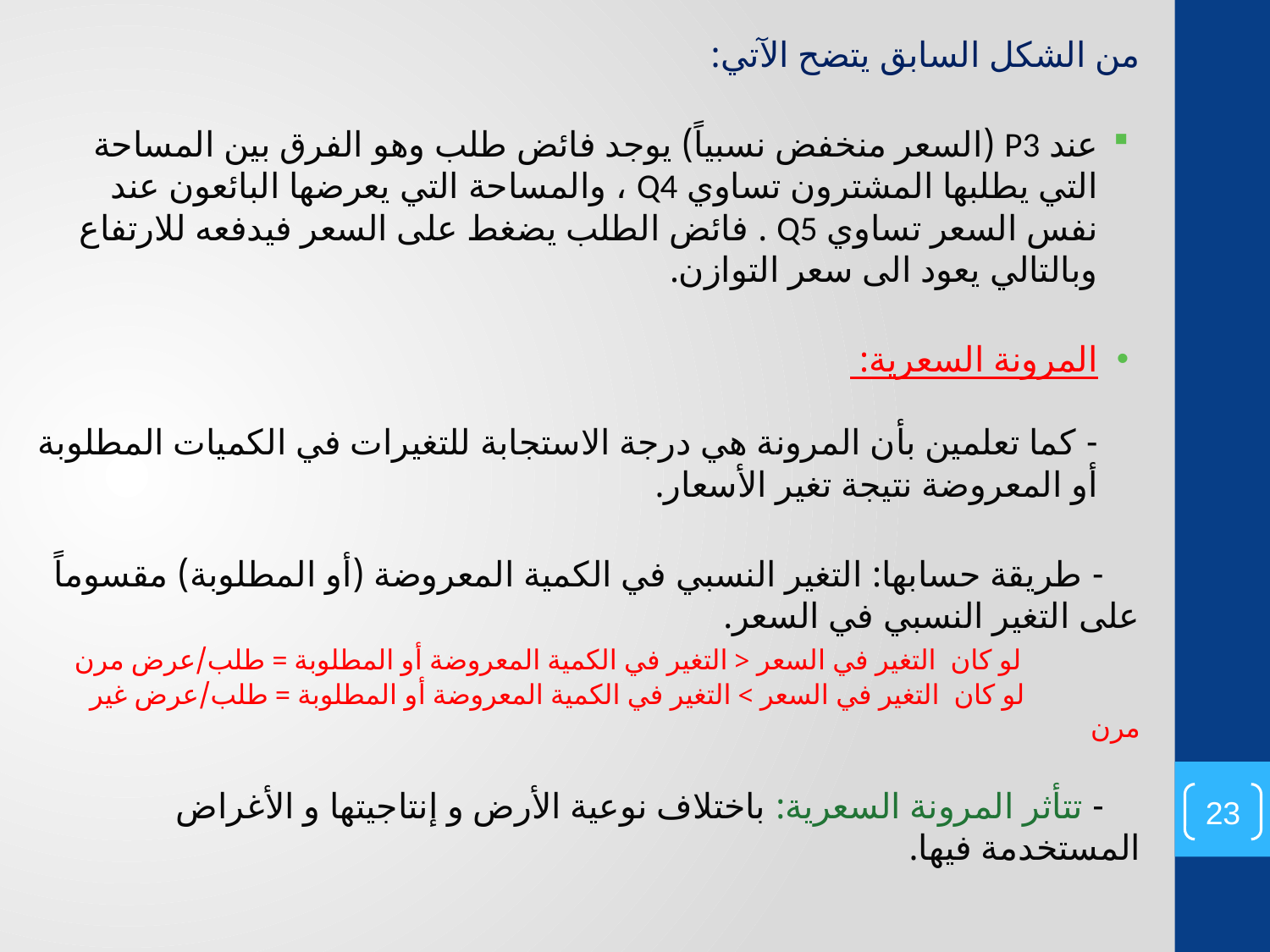

من الشكل السابق يتضح الآتي:
عند P3 (السعر منخفض نسبياً) يوجد فائض طلب وهو الفرق بين المساحة التي يطلبها المشترون تساوي Q4 ، والمساحة التي يعرضها البائعون عند نفس السعر تساوي Q5 . فائض الطلب يضغط على السعر فيدفعه للارتفاع وبالتالي يعود الى سعر التوازن.
المرونة السعرية:
- كما تعلمين بأن المرونة هي درجة الاستجابة للتغيرات في الكميات المطلوبة أو المعروضة نتيجة تغير الأسعار.
    - طريقة حسابها: التغير النسبي في الكمية المعروضة (أو المطلوبة) مقسوماً على التغير النسبي في السعر.
             لو كان  التغير في السعر < التغير في الكمية المعروضة أو المطلوبة = طلب/عرض مرن
                لو كان  التغير في السعر > التغير في الكمية المعروضة أو المطلوبة = طلب/عرض غير مرن
    - تتأثر المرونة السعرية: باختلاف نوعية الأرض و إنتاجيتها و الأغراض المستخدمة فيها.

23